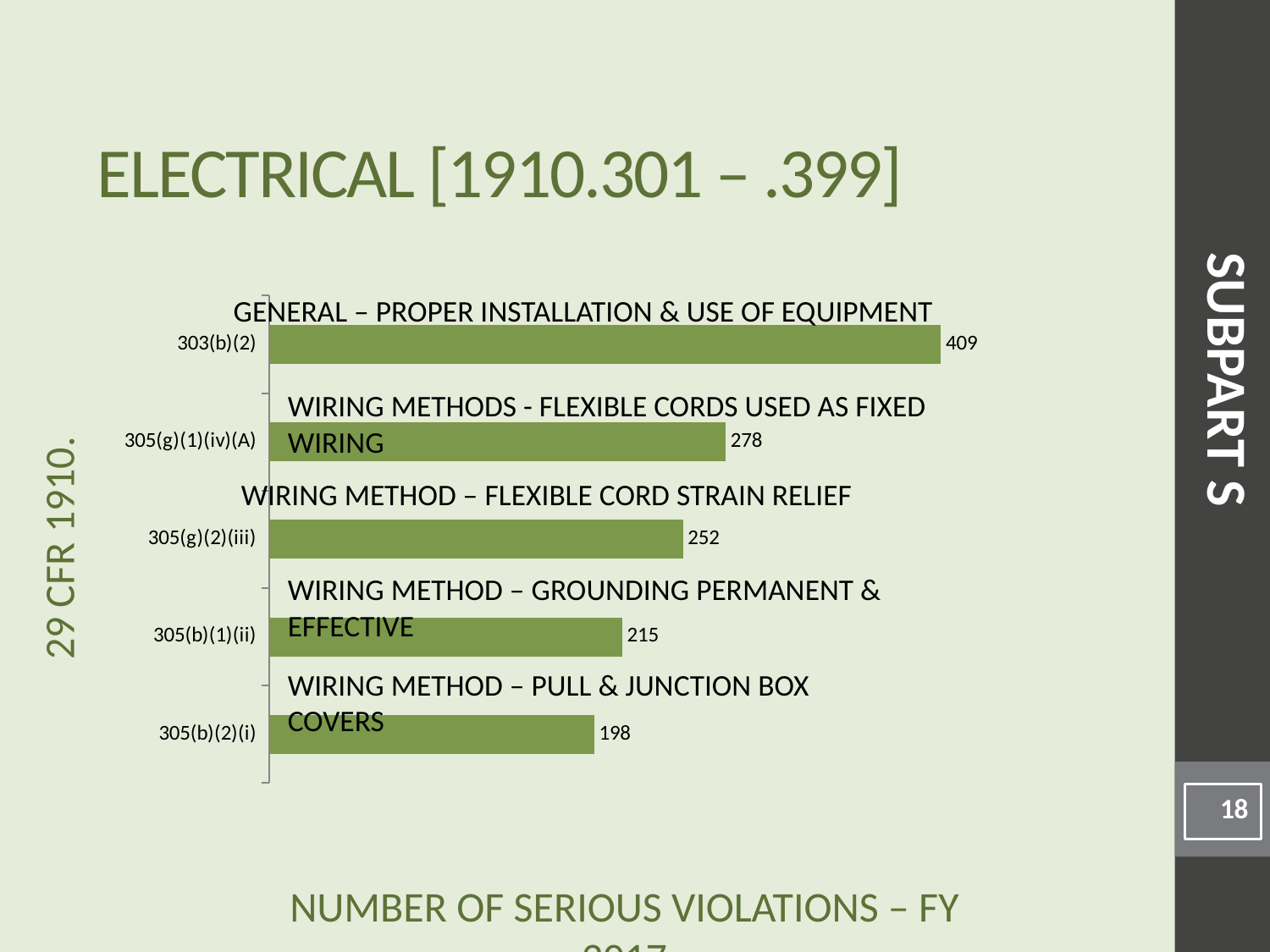

# Electrical [1910.301 – .399]

### Chart

| Category |  |
|---|---|
| 305(b)(2)(i) | 198.0 |
| 305(b)(1)(ii) | 215.0 |
| 305(g)(2)(iii) | 252.0 |
| 305(g)(1)(iv)(A) | 278.0 |
| 303(b)(2) | 409.0 |
General – Proper installation & use of equipment
SUBPART S
Wiring Methods - Flexible cords used as fixed wiring
Wiring Method – Flexible cord strain relief
Wiring Method – Grounding permanent & effective
Wiring Method – Pull & junction Box Covers
18